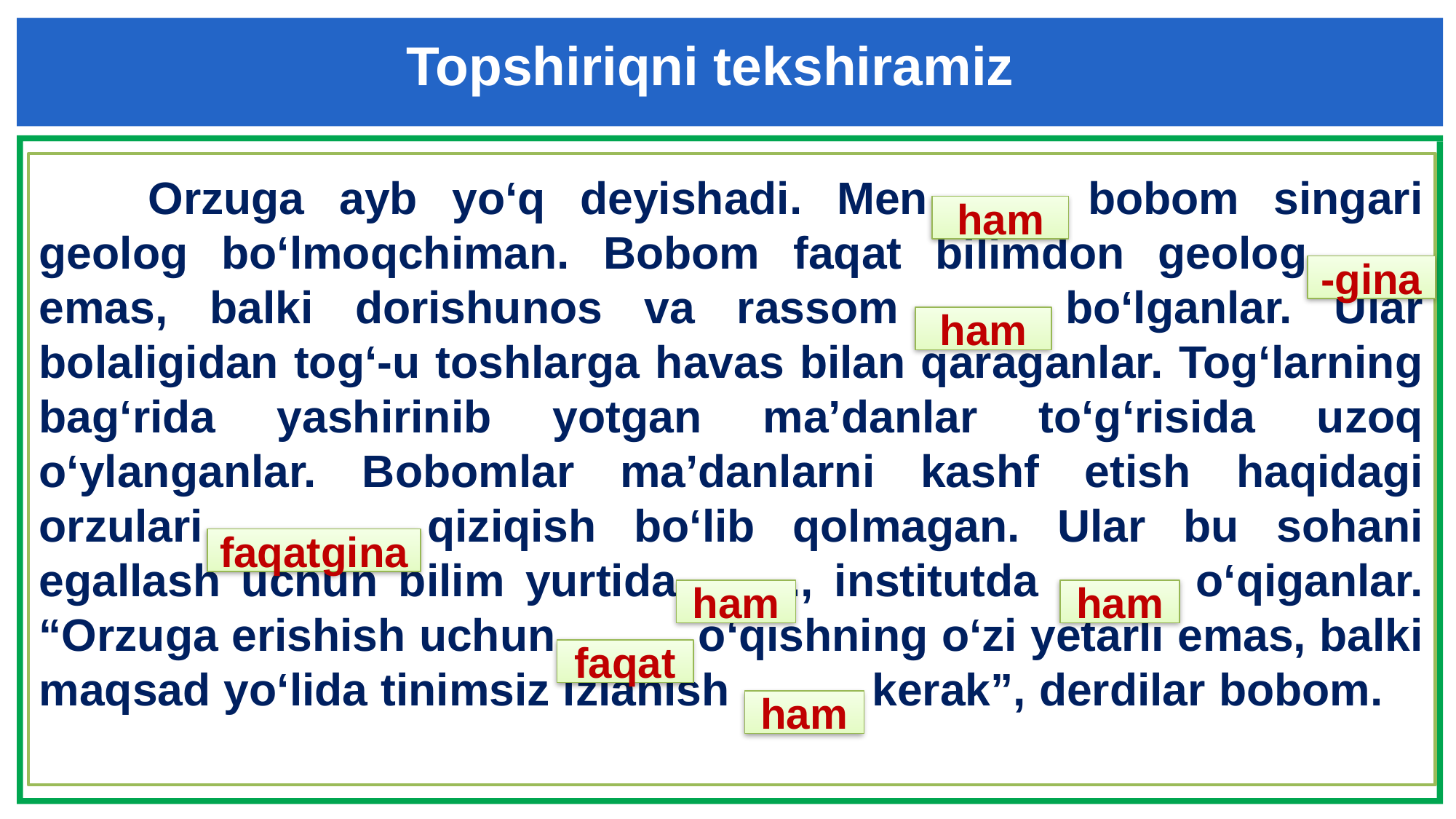

Topshiriqni tekshiramiz
	Orzuga ayb yo‘q deyishadi. Men …… bobom singari geolog bo‘lmoqchiman. Bobom faqat bilimdon geolog…….. emas, balki dorishunos va rassom …... bo‘lganlar. Ular bolaligidan tog‘-u toshlarga havas bilan qaraganlar. Tog‘larning bag‘rida yashirinib yotgan ma’danlar to‘g‘risida uzoq o‘ylanganlar. Bobomlar ma’danlarni kashf etish haqidagi orzulari ………. qiziqish bo‘lib qolmagan. Ular bu sohani egallash uchun bilim yurtida ……., institutda …….. o‘qiganlar. “Orzuga erishish uchun …….. o‘qishning o‘zi yetarli emas, balki maqsad yo‘lida tinimsiz izlanish …….. kerak”, derdilar bobom.
ham
-gina
ham
faqatgina
ham
ham
faqat
ham